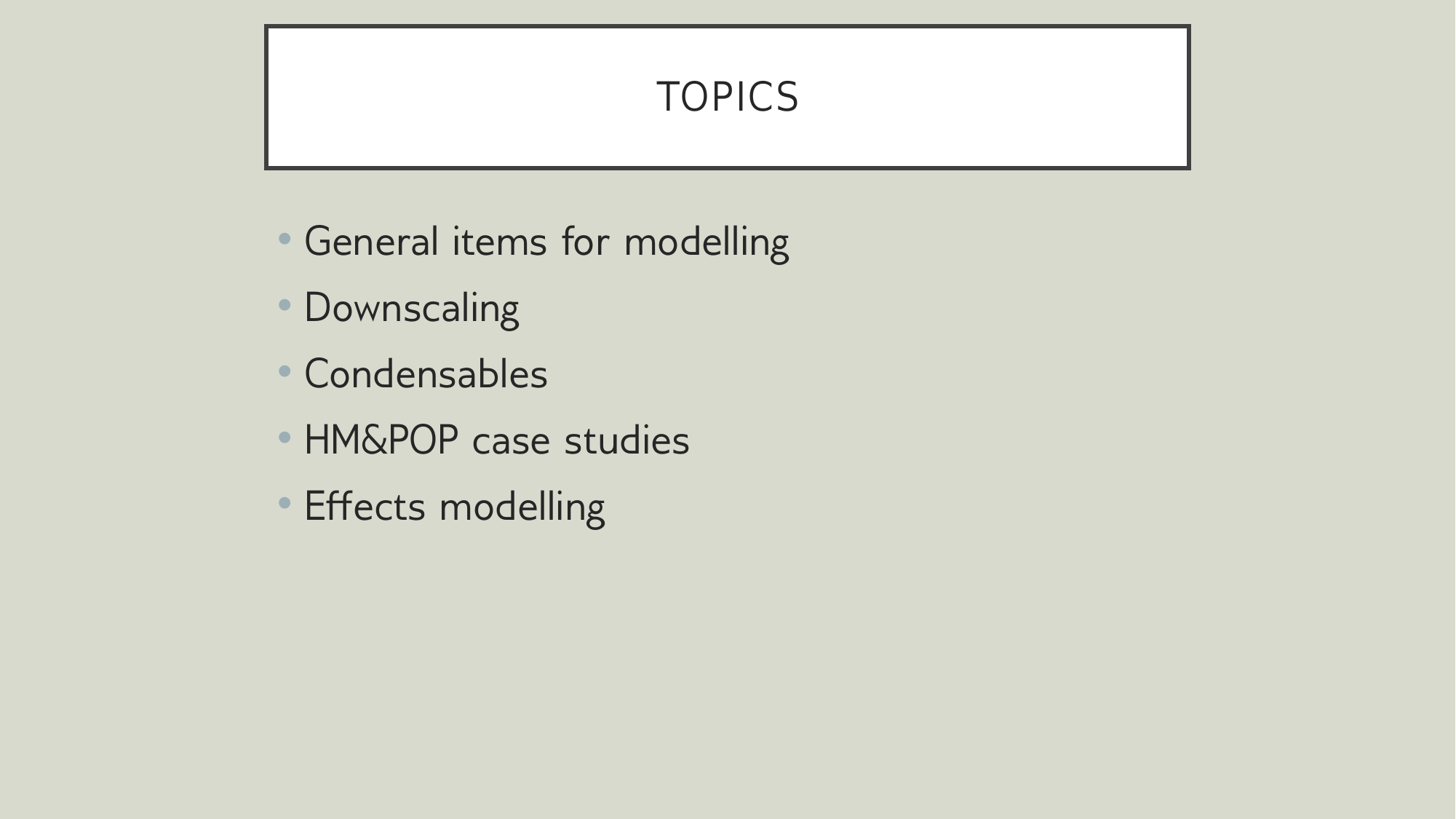

# Topics
General items for modelling
Downscaling
Condensables
HM&POP case studies
Effects modelling